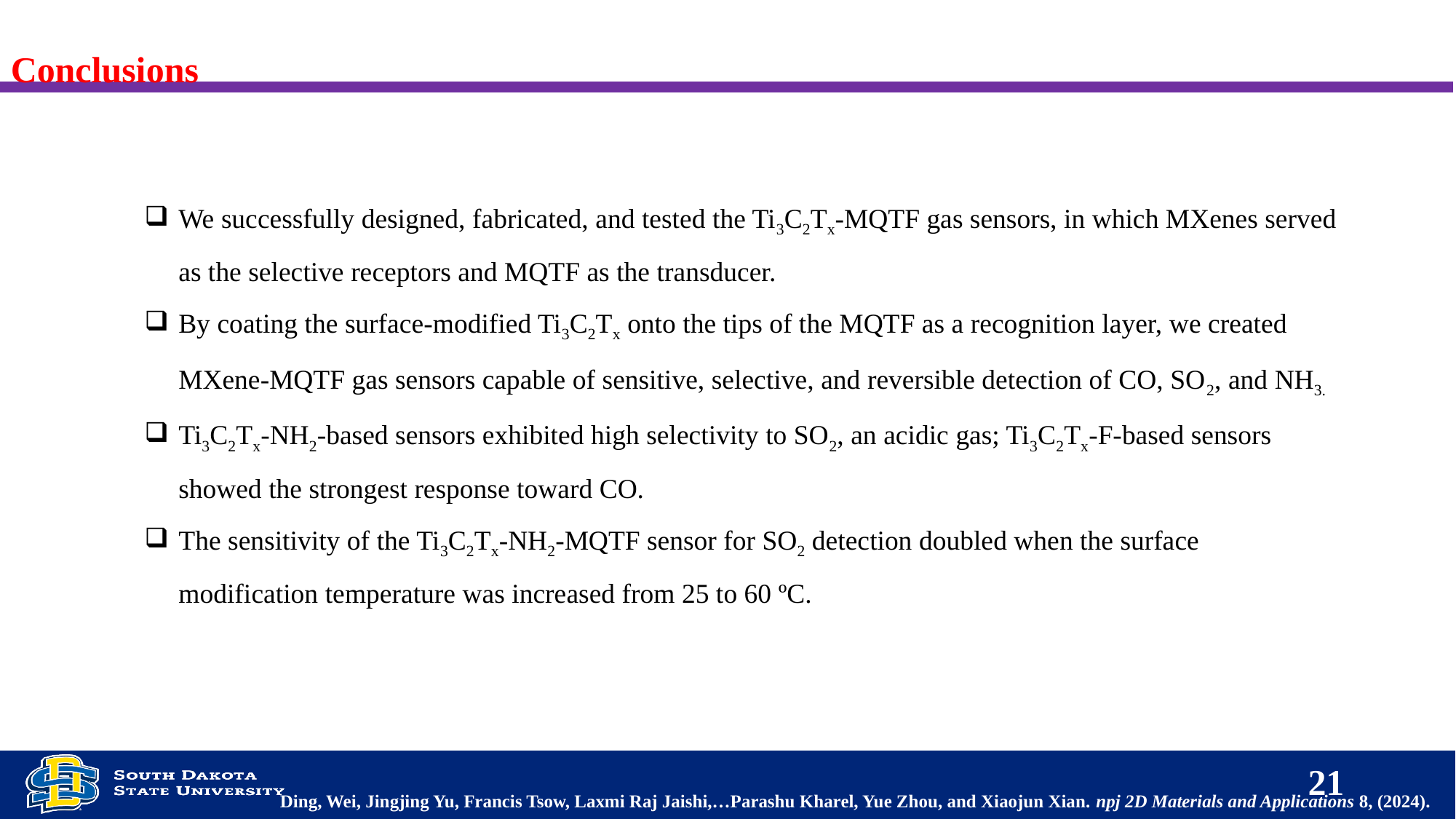

Conclusions

We successfully designed, fabricated, and tested the Ti3C2Tx-MQTF gas sensors, in which MXenes served as the selective receptors and MQTF as the transducer.
By coating the surface-modified Ti3C2Tx onto the tips of the MQTF as a recognition layer, we created MXene-MQTF gas sensors capable of sensitive, selective, and reversible detection of CO, SO2, and NH3.
Ti3C2Tx-NH2-based sensors exhibited high selectivity to SO2, an acidic gas; Ti3C2Tx-F-based sensors showed the strongest response toward CO.
The sensitivity of the Ti3C2Tx-NH2-MQTF sensor for SO2 detection doubled when the surface modification temperature was increased from 25 to 60 ºC.
21
Ding, Wei, Jingjing Yu, Francis Tsow, Laxmi Raj Jaishi,…Parashu Kharel, Yue Zhou, and Xiaojun Xian. npj 2D Materials and Applications 8, (2024).